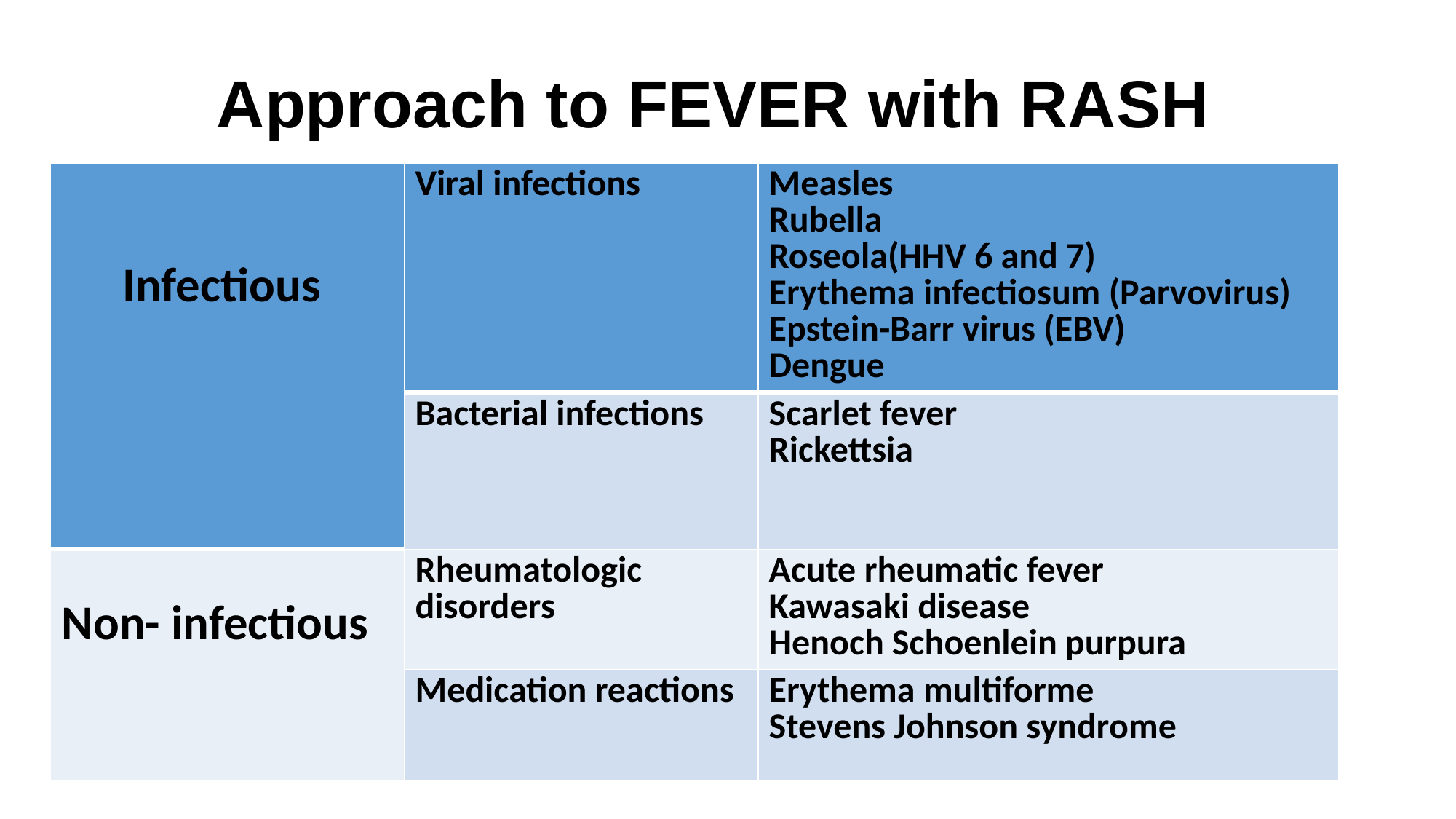

# Approach to FEVER with RASH
| Infectious | Viral infections | Measles Rubella Roseola(HHV 6 and 7) Erythema infectiosum (Parvovirus) Epstein-Barr virus (EBV) Dengue |
| --- | --- | --- |
|  | Bacterial infections | Scarlet fever Rickettsia |
| Non- infectious | Rheumatologic disorders | Acute rheumatic fever Kawasaki disease Henoch Schoenlein purpura |
|  | Medication reactions | Erythema multiforme Stevens Johnson syndrome |